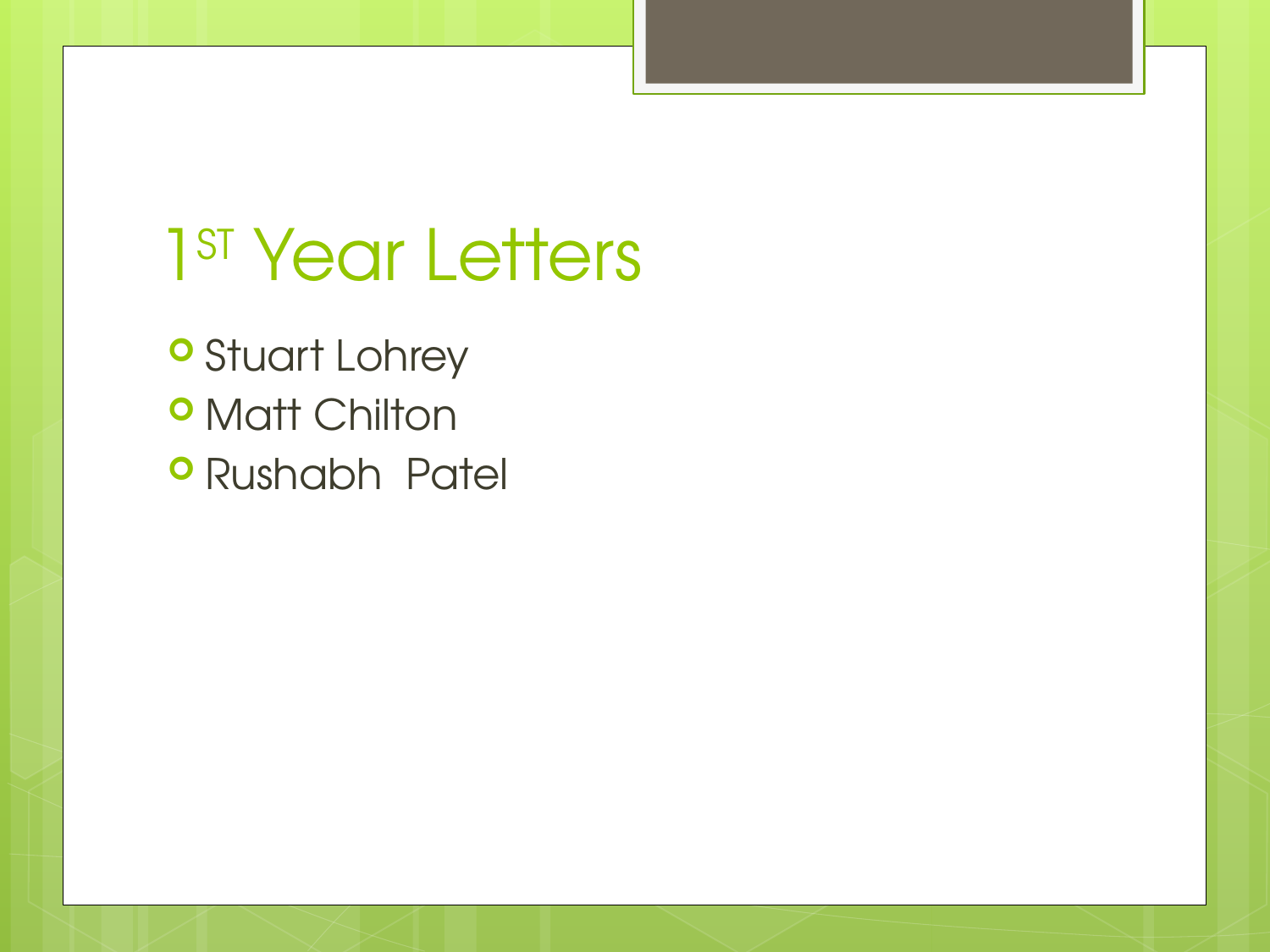

# 1ST Year Letters
Stuart Lohrey
Matt Chilton
Rushabh  Patel